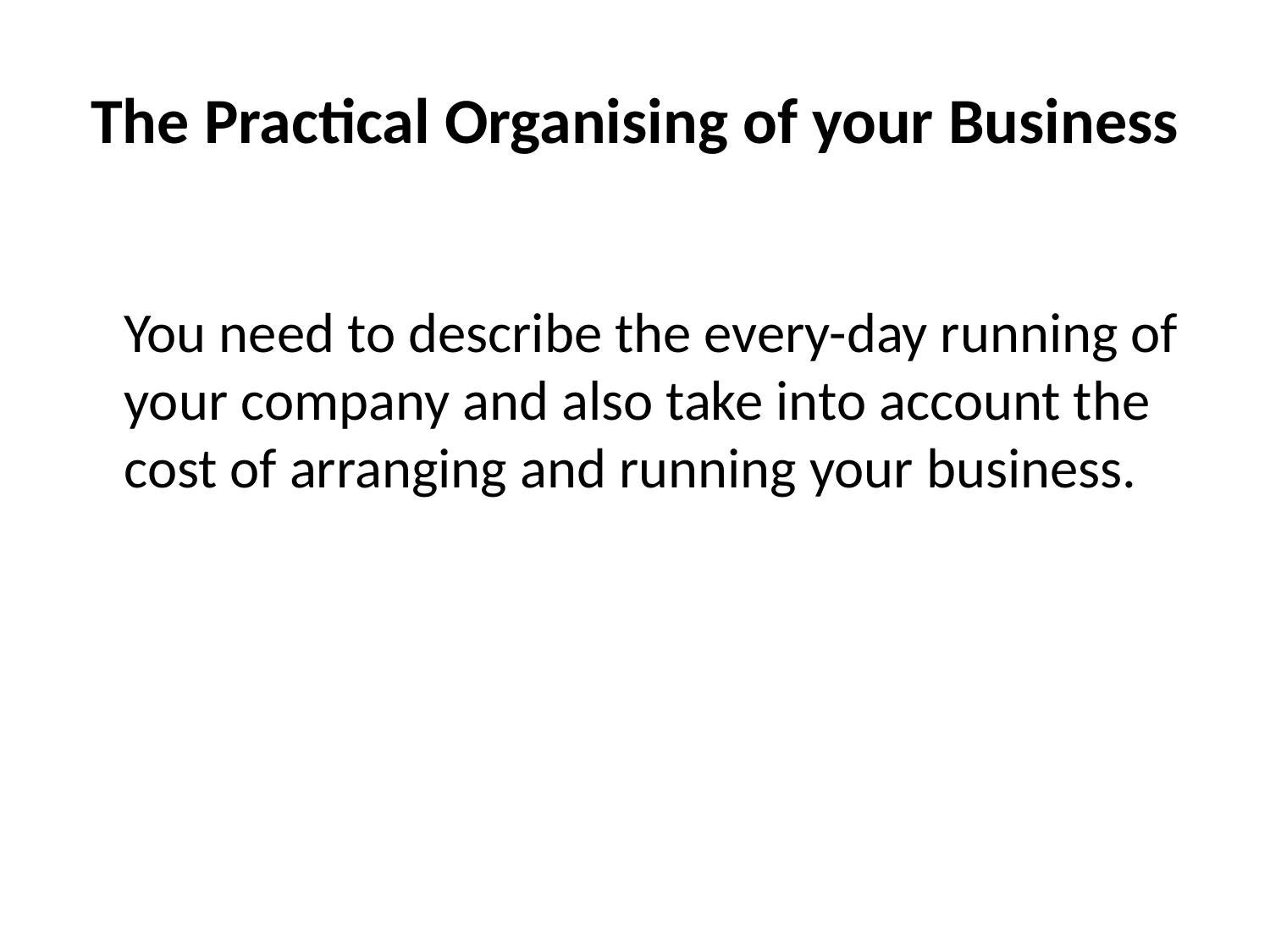

# The Practical Organising of your Business
You need to describe the every-day running of your company and also take into account the cost of arranging and running your business.